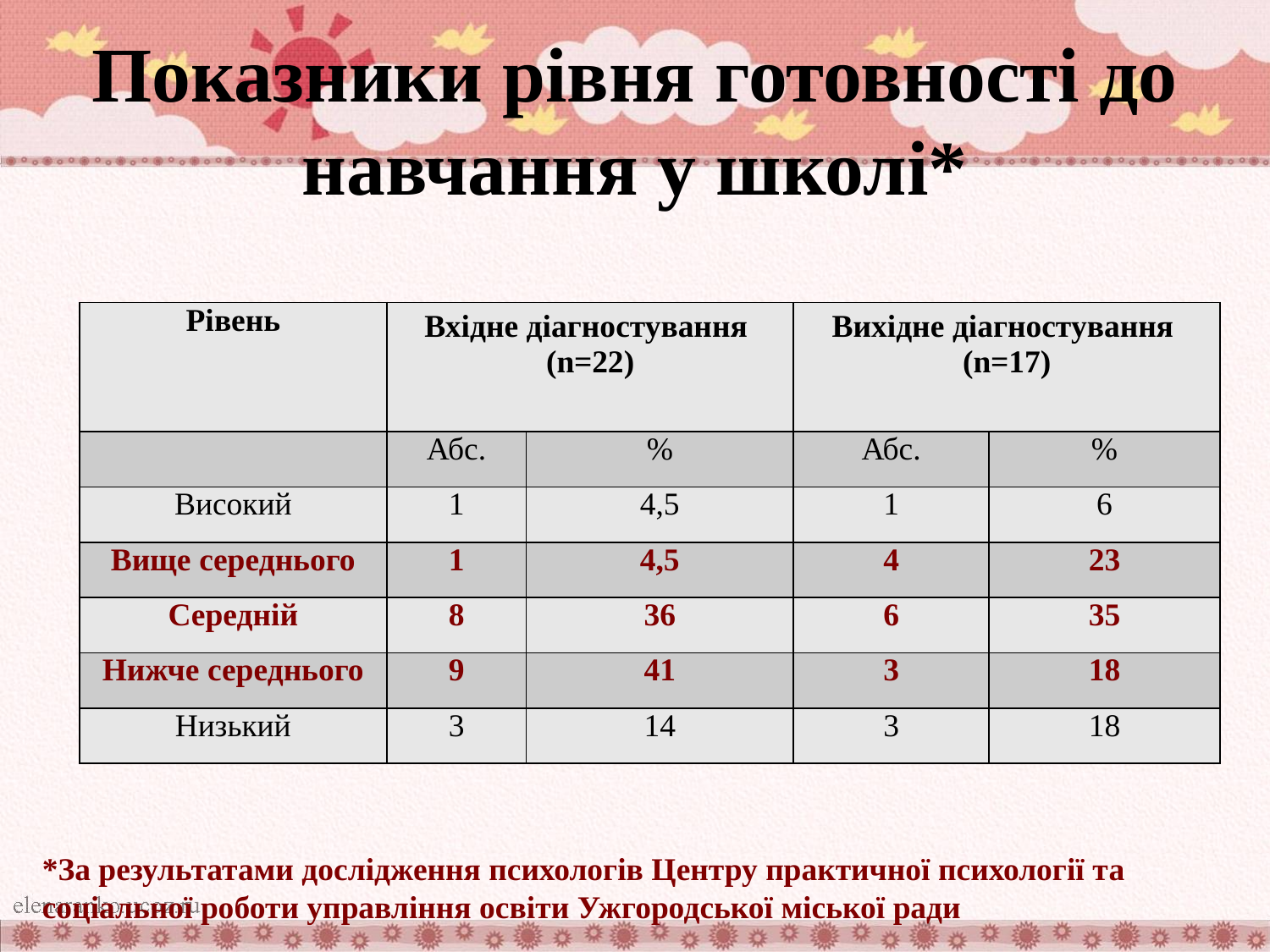

# Показники рівня готовності до навчання у школі*
| Рівень | Вхідне діагностування (n=22) |  | Вихідне діагностування (n=17) |  |
| --- | --- | --- | --- | --- |
|  | Абс. | % | Абс. | % |
| Високий | 1 | 4,5 | 1 | 6 |
| Вище середнього | 1 | 4,5 | 4 | 23 |
| Середній | 8 | 36 | 6 | 35 |
| Нижче середнього | 9 | 41 | 3 | 18 |
| Низький | 3 | 14 | 3 | 18 |
*За результатами дослідження психологів Центру практичної психології та соціальної роботи управління освіти Ужгородської міської ради